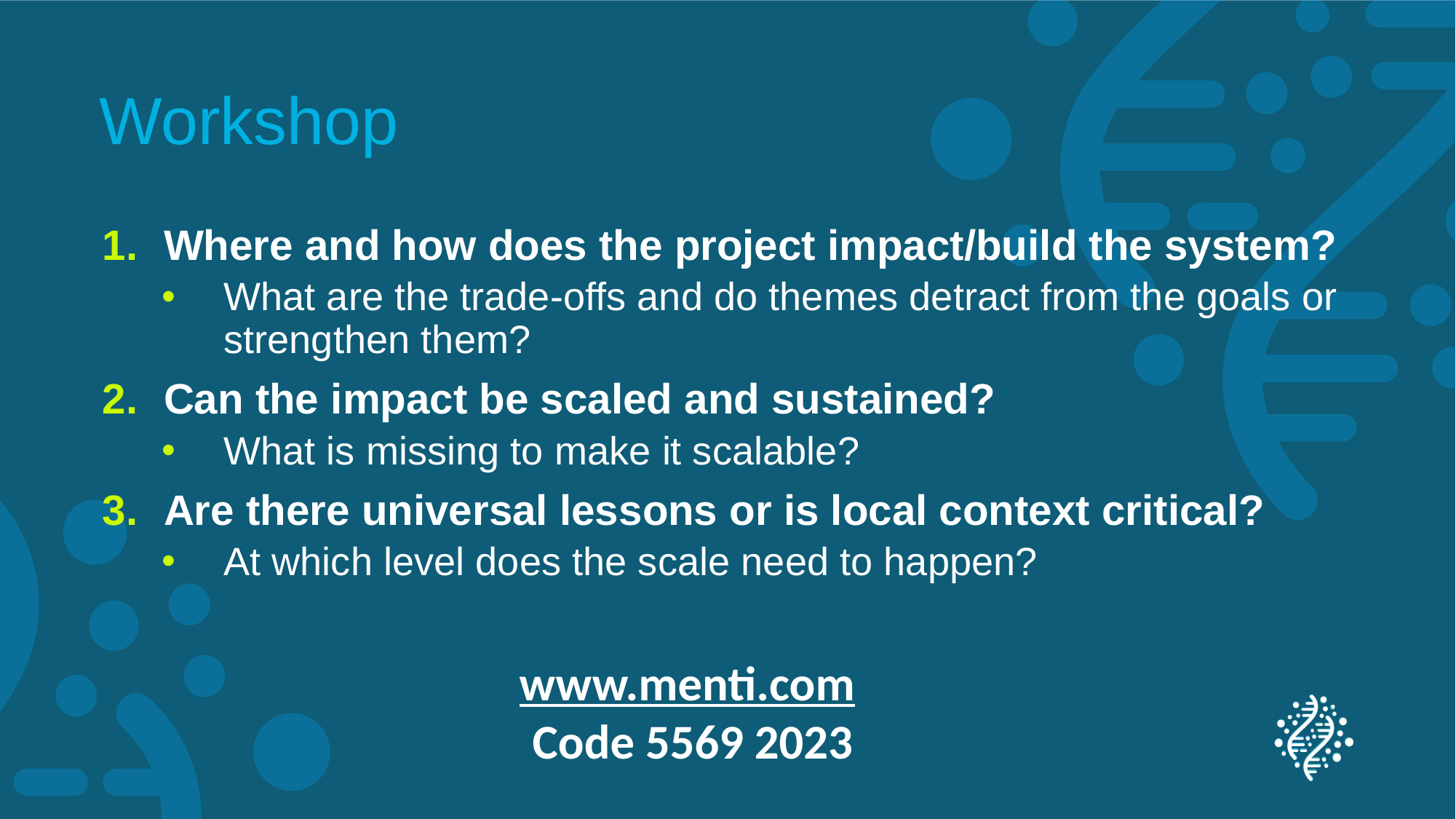

# Workshop
Where and how does the project impact/build the system?​
What are the trade-offs and do themes detract from the goals or strengthen them?
Can the impact be scaled and sustained?​
What is missing to make it scalable?
Are there universal lessons or is local context critical?
At which level does the scale need to happen?

www.menti.com
Code 5569 2023